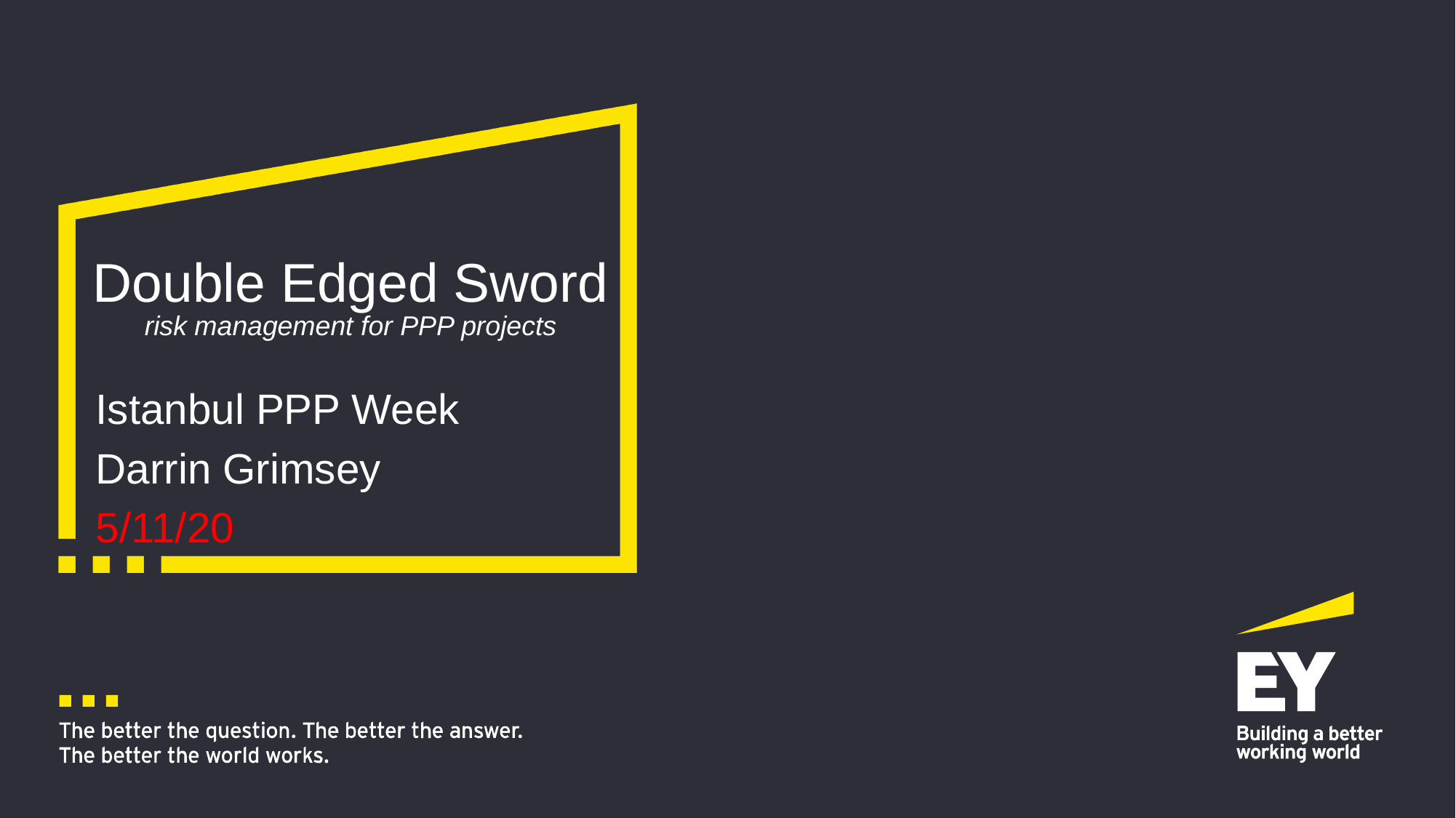

# Double Edged Sword risk management for PPP projects
Istanbul PPP Week
Darrin Grimsey
5/11/20